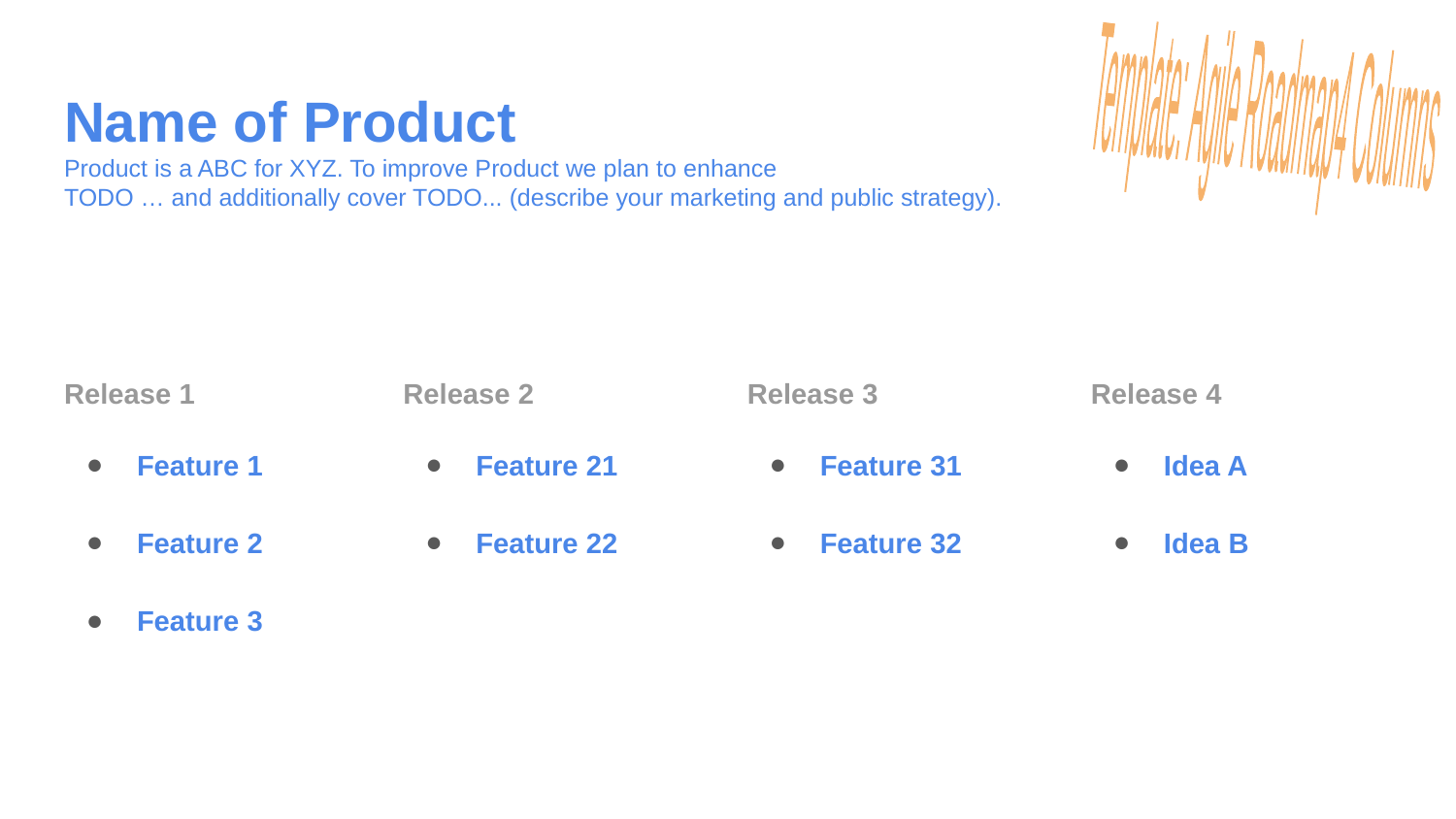

Template:
Agile Roadmap
4 Columns
# Name of Product Product is a ABC for XYZ. To improve Product we plan to enhance TODO … and additionally cover TODO... (describe your marketing and public strategy).
Release 1
Feature 1
Feature 2
Feature 3
Release 2
Feature 21
Feature 22

Release 3
Feature 31
Feature 32

Release 4
Idea A
Idea B